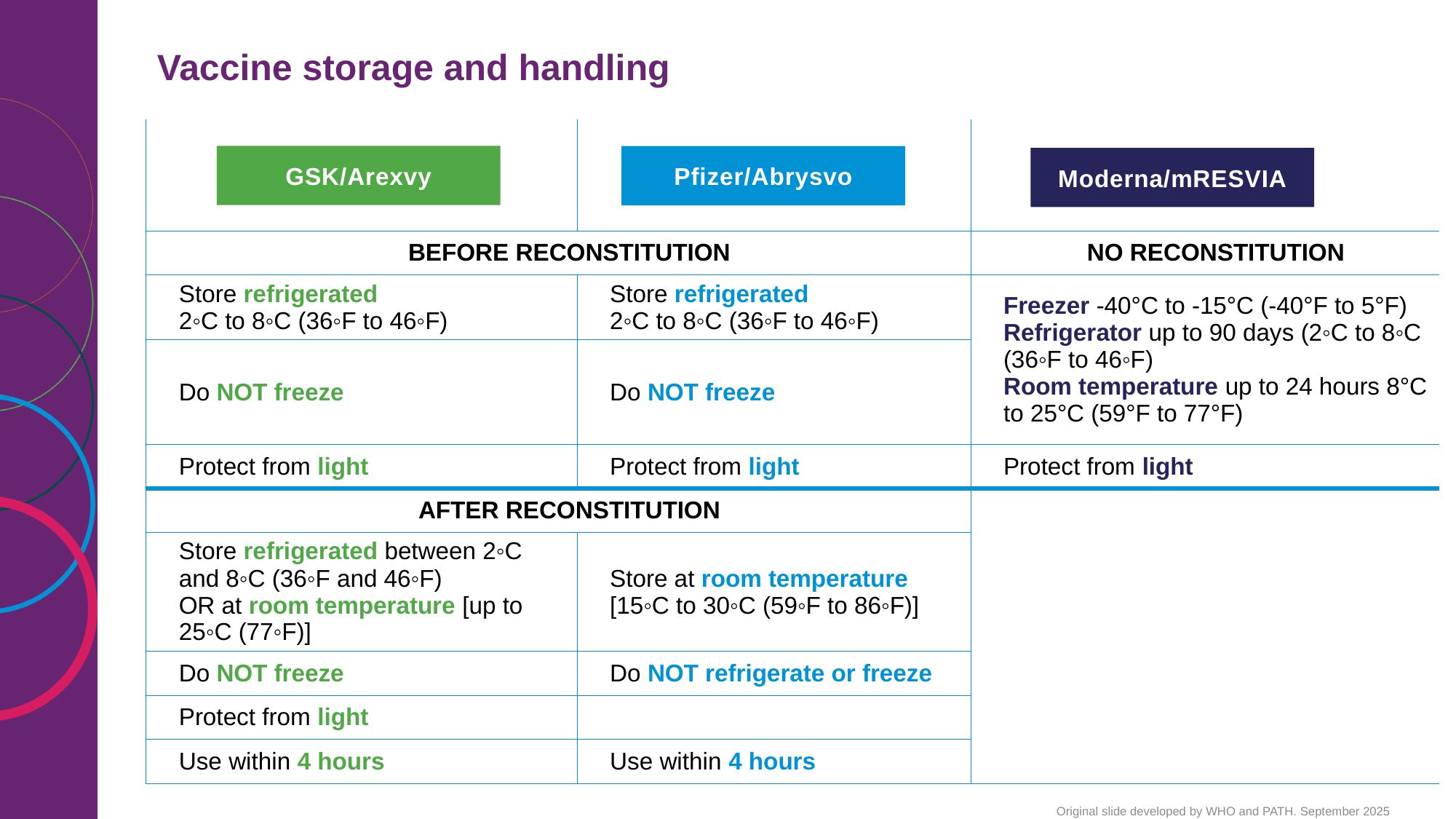

# Vaccine storage and handling
|  |  |  |
| --- | --- | --- |
| BEFORE RECONSTITUTION |  | NO RECONSTITUTION |
| Store refrigerated 2◦C to 8◦C (36◦F to 46◦F) | Store refrigerated 2◦C to 8◦C (36◦F to 46◦F) | Freezer -40°C to -15°C (-40°F to 5°F) Refrigerator up to 90 days (2◦C to 8◦C (36◦F to 46◦F) Room temperature up to 24 hours 8°C to 25°C (59°F to 77°F) |
| Do NOT freeze | Do NOT freeze |  |
| Protect from light | Protect from light | Protect from light |
| AFTER RECONSTITUTION |  |  |
| Store refrigerated between 2◦C and 8◦C (36◦F and 46◦F) OR at room temperature [up to 25◦C (77◦F)] | Store at room temperature [15◦C to 30◦C (59◦F to 86◦F)] |  |
| Do NOT freeze | Do NOT refrigerate or freeze |  |
| Protect from light |  |  |
| Use within 4 hours | Use within 4 hours |  |
GSK/Arexvy
Pfizer/Abrysvo
Moderna/mRESVIA
Original slide developed by WHO and PATH. September 2025